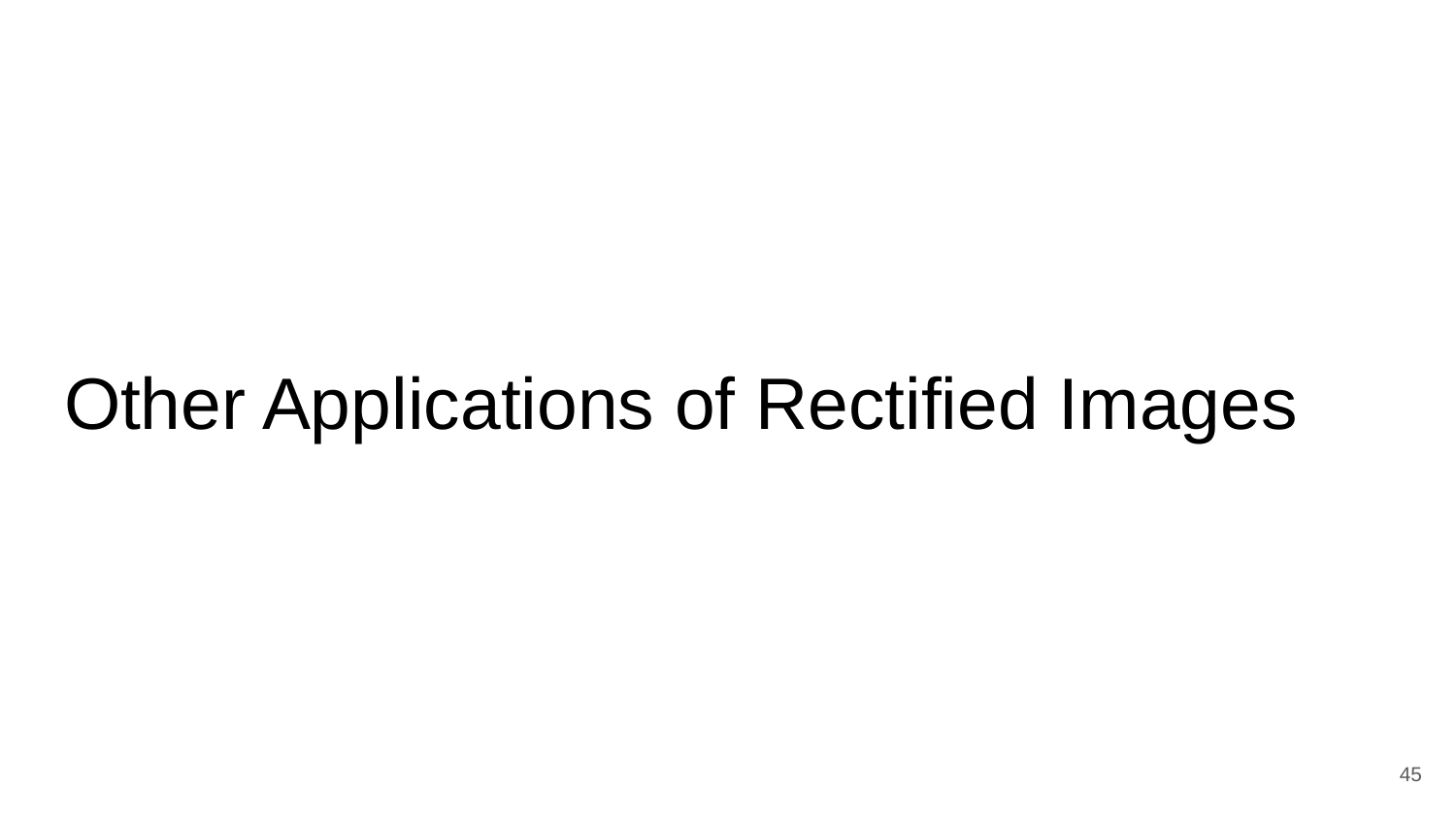

# Other Applications of Rectified Images
45